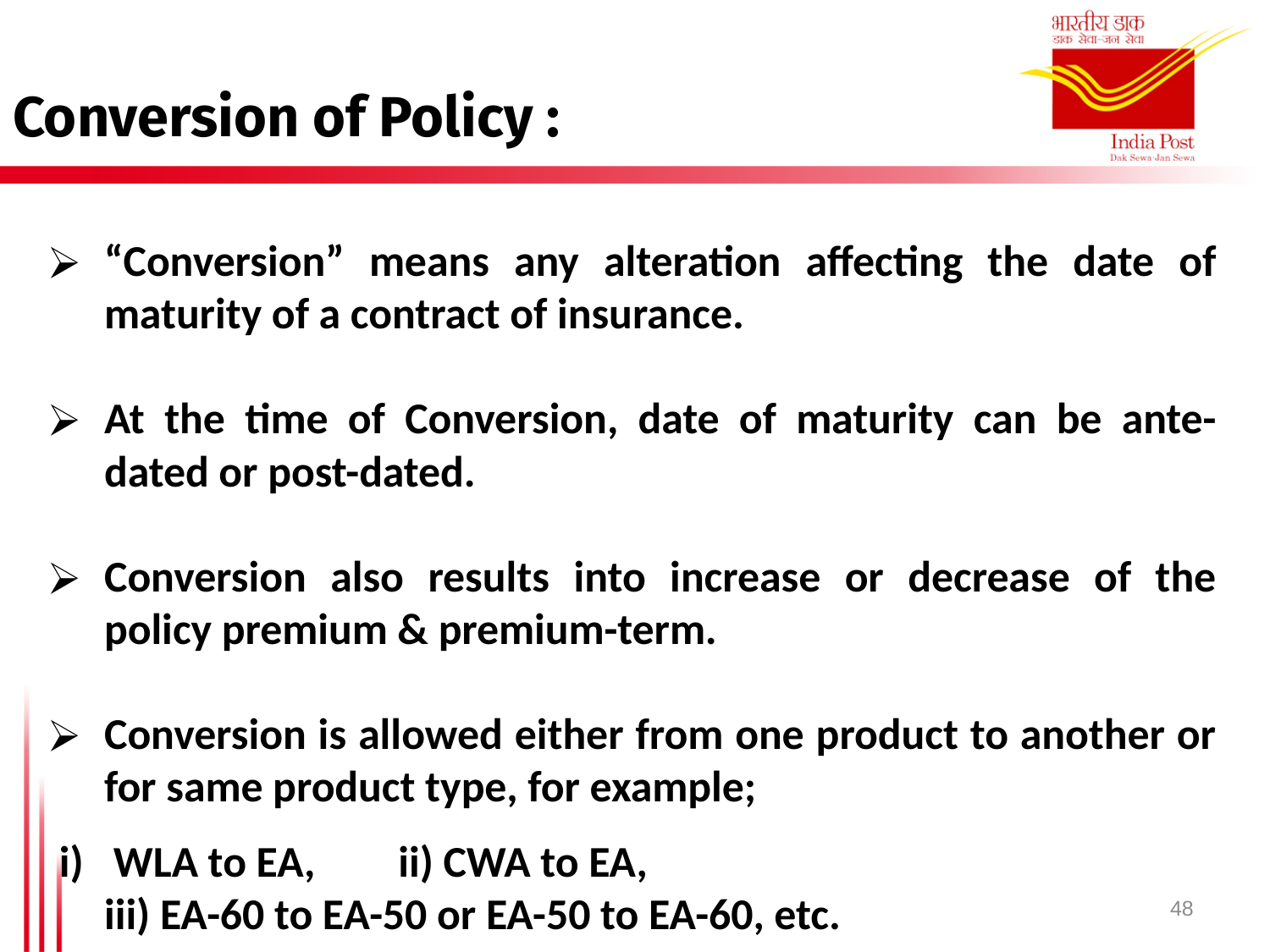

Conversion of Policy :
“Conversion” means any alteration affecting the date of maturity of a contract of insurance.

At the time of Conversion, date of maturity can be ante-dated or post-dated.

Conversion also results into increase or decrease of the policy premium & premium-term.

Conversion is allowed either from one product to another or for same product type, for example;

		i)   WLA to EA,		ii) CWA to EA,
		iii) EA-60 to EA-50 or EA-50 to EA-60, etc.
48